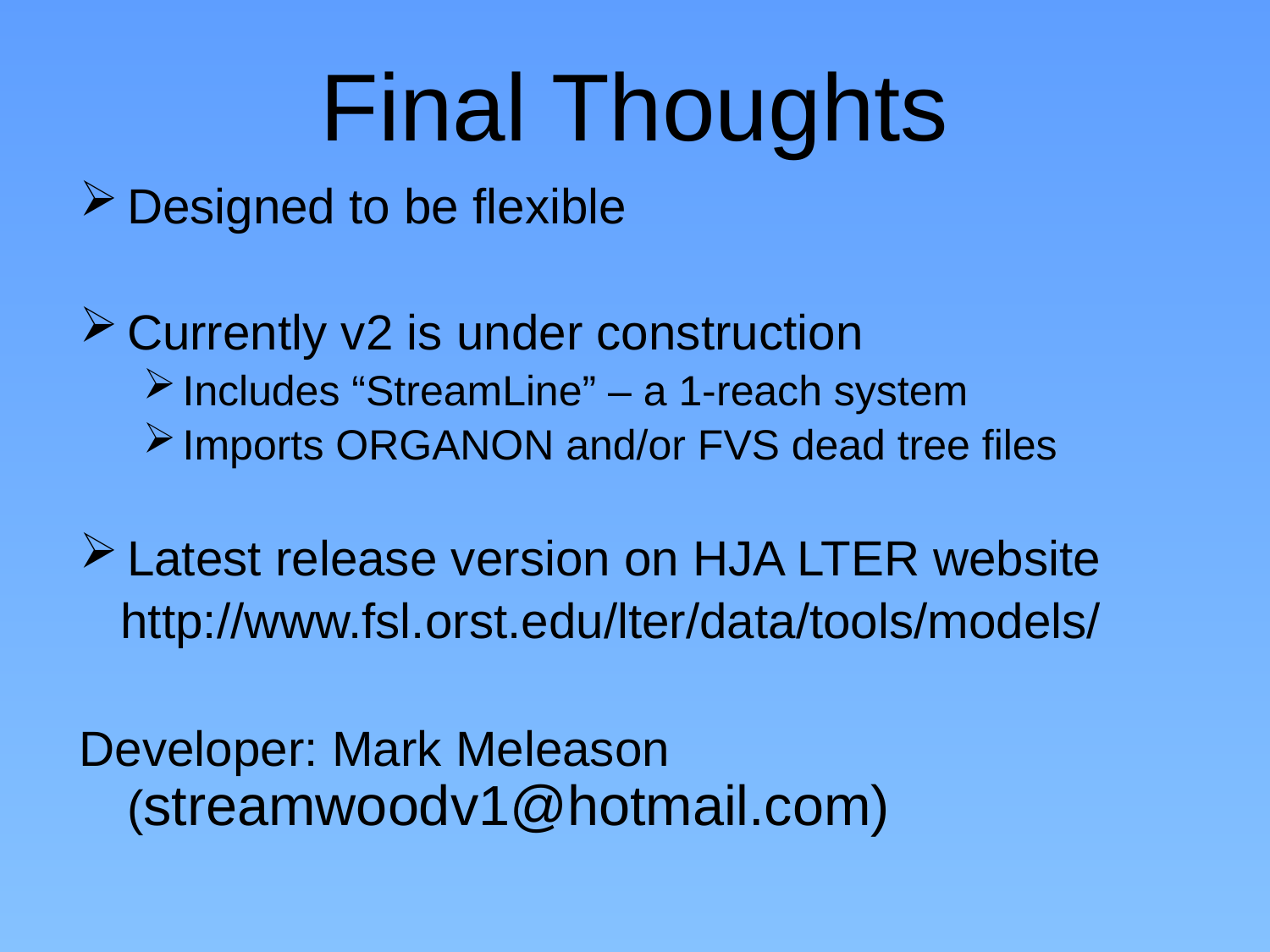

# Final Thoughts
Designed to be flexible

Currently v2 is under construction
Includes “StreamLine” – a 1-reach system
Imports ORGANON and/or FVS dead tree files

Latest release version on HJA LTER website
   http://www.fsl.orst.edu/lter/data/tools/models/

Developer: Mark Meleason (streamwoodv1@hotmail.com)